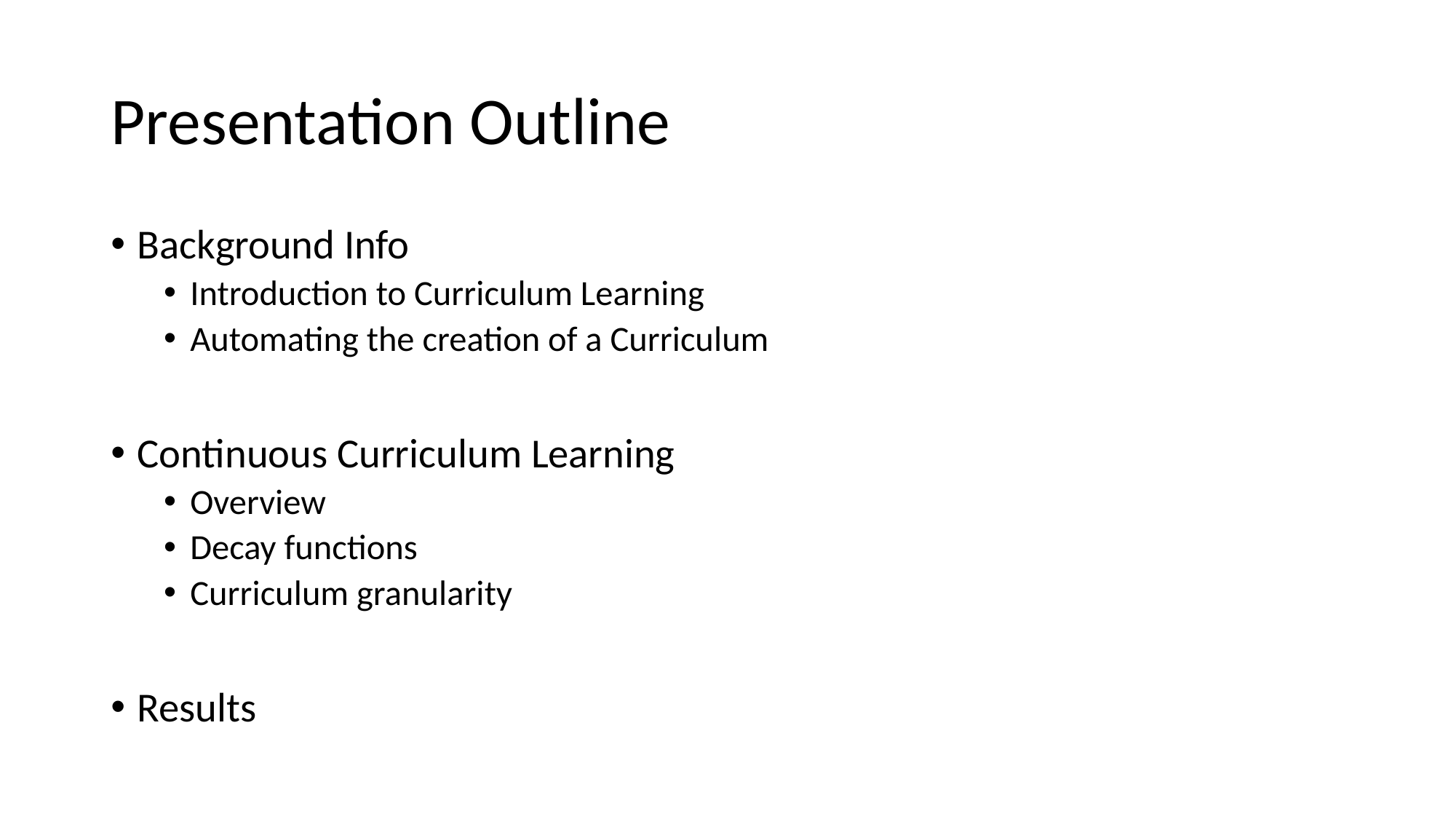

# Presentation Outline
Background Info
Introduction to Curriculum Learning
Automating the creation of a Curriculum

Continuous Curriculum Learning
Overview
Decay functions
Curriculum granularity

Results